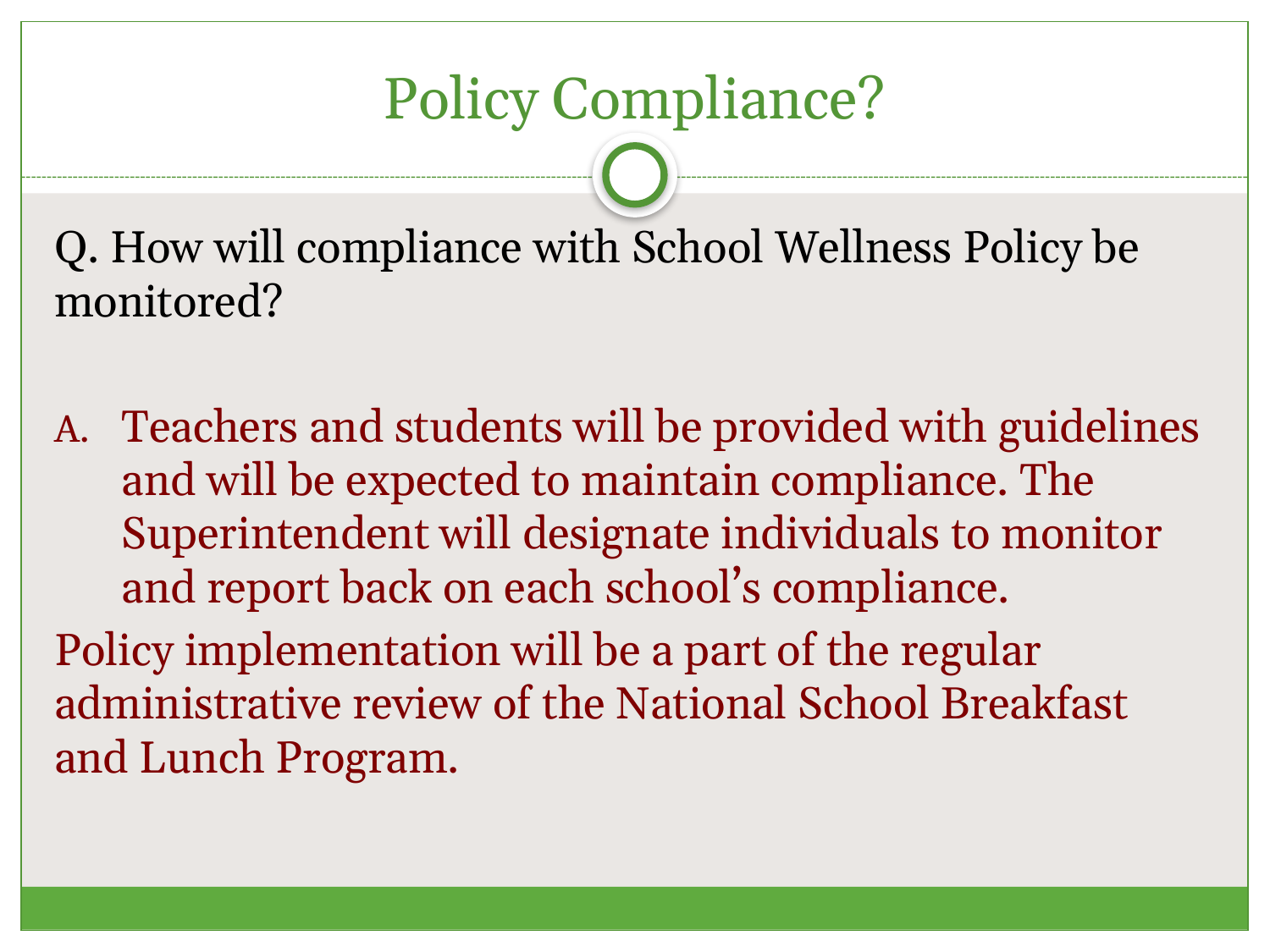

# Policy Compliance?
Q. How will compliance with School Wellness Policy be monitored?

Teachers and students will be provided with guidelines and will be expected to maintain compliance. The Superintendent will designate individuals to monitor and report back on each school’s compliance.
Policy implementation will be a part of the regular administrative review of the National School Breakfast and Lunch Program.